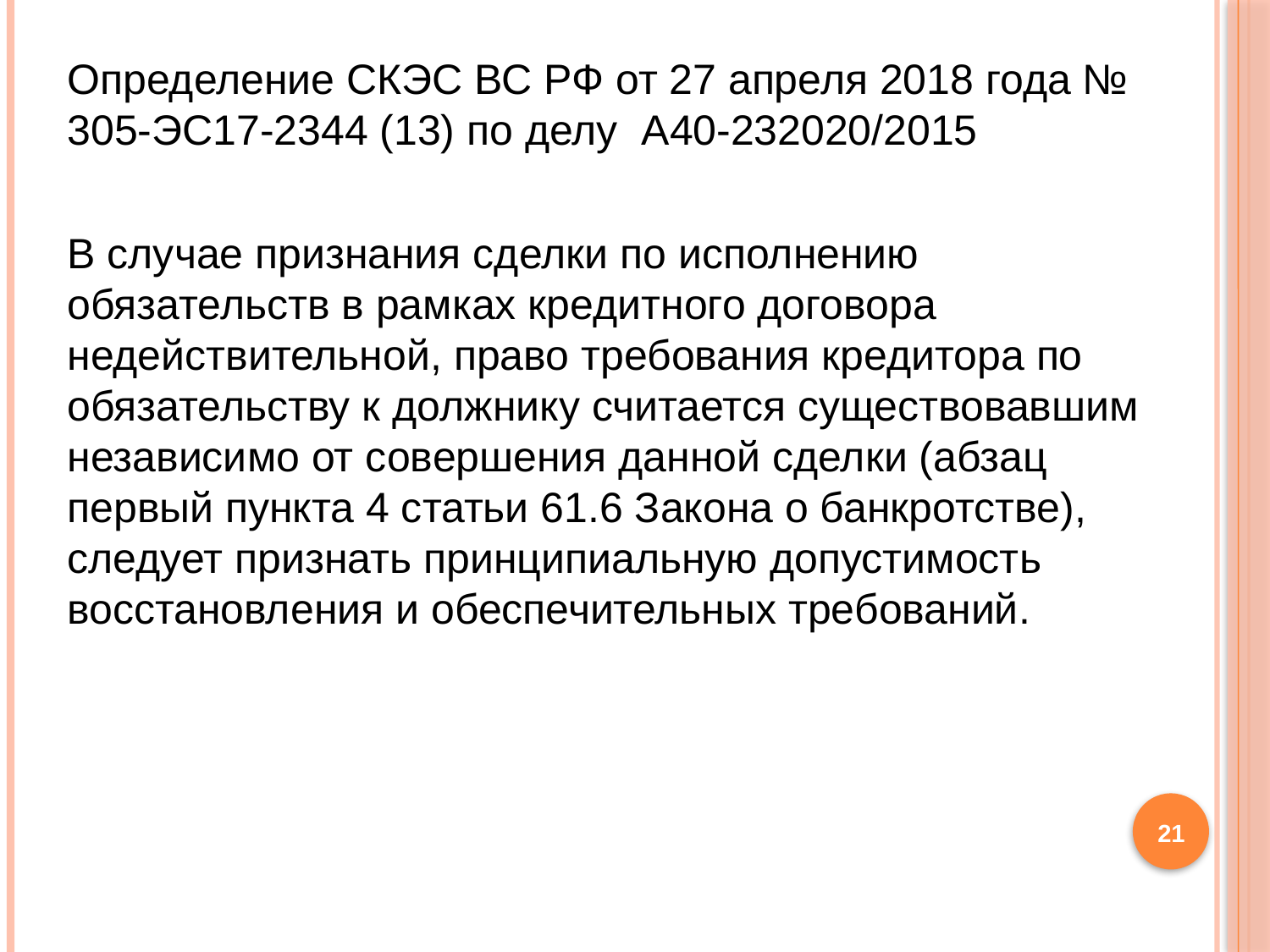

Определение СКЭС ВС РФ от 27 апреля 2018 года № 305-ЭС17-2344 (13) по делу  А40-232020/2015

В случае признания сделки по исполнению обязательств в рамках кредитного договора недействительной, право требования кредитора по обязательству к должнику считается существовавшим независимо от совершения данной сделки (абзац первый пункта 4 статьи 61.6 Закона о банкротстве), следует признать принципиальную допустимость восстановления и обеспечительных требований.

21